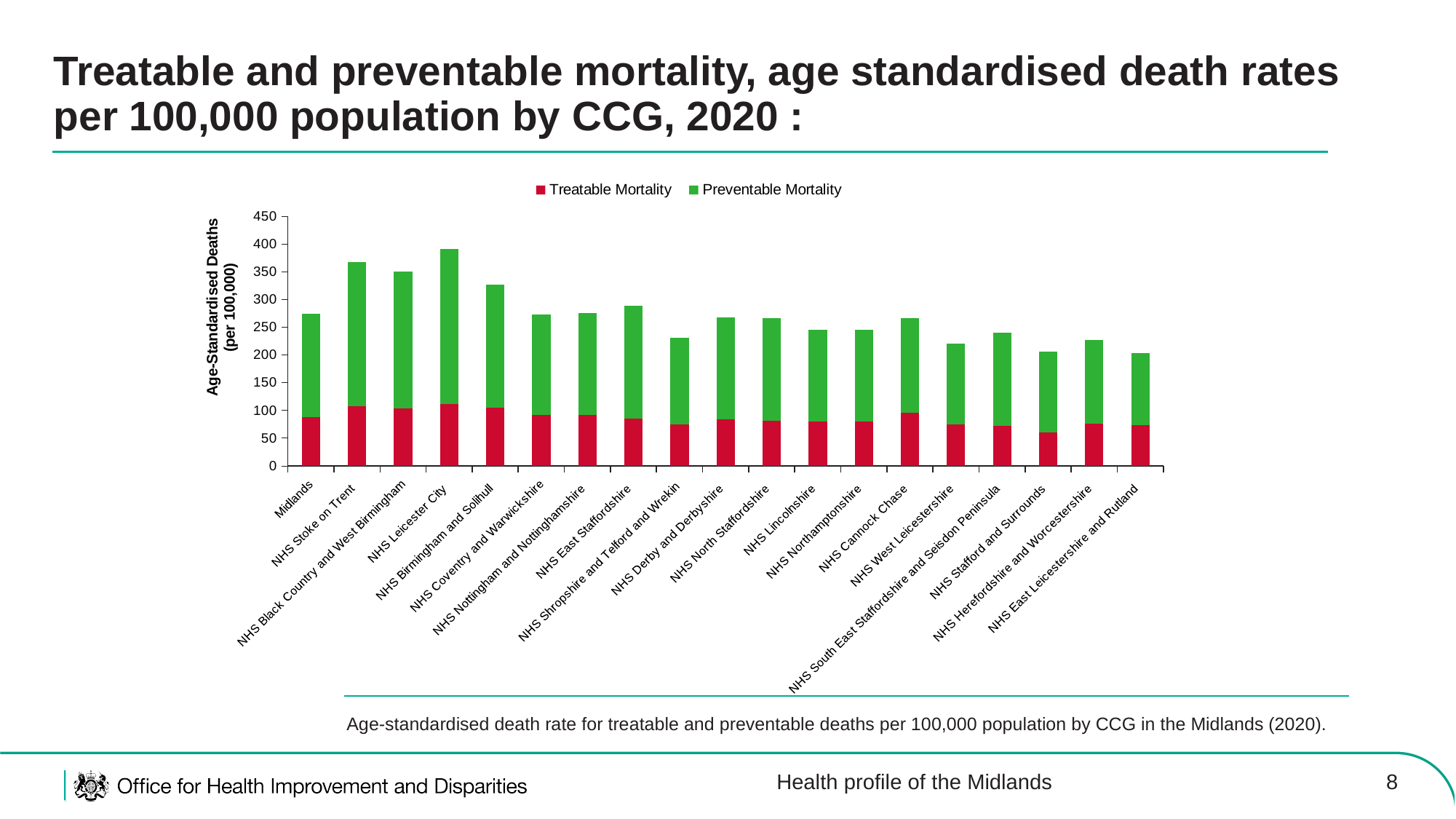

# Treatable and preventable mortality, age standardised death rates per 100,000 population by CCG, 2020 :

[unsupported chart]

Age-standardised death rate for treatable and preventable deaths per 100,000 population by CCG in the Midlands (2020).
Health profile of the Midlands
8